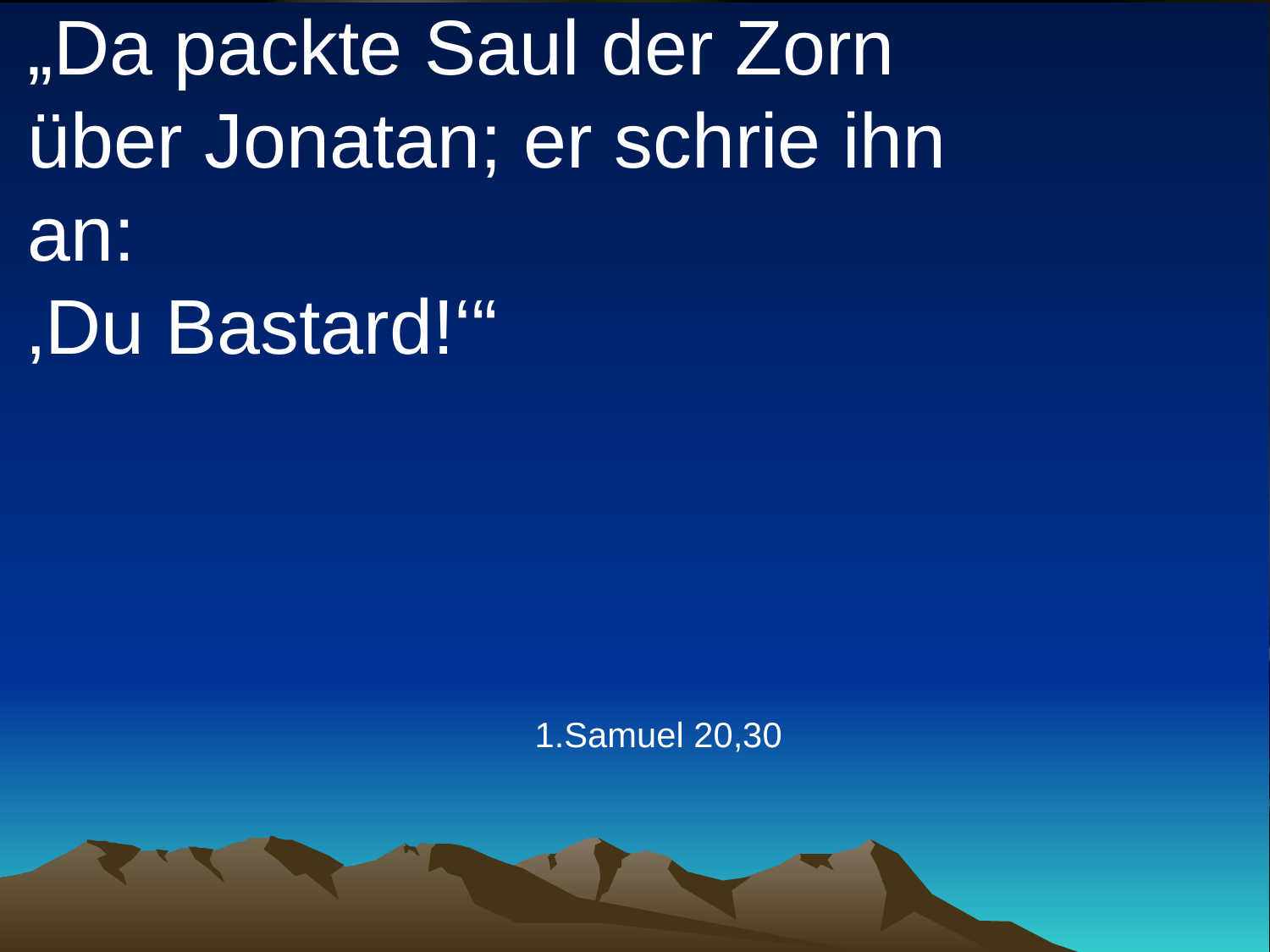

# „Da packte Saul der Zorn über Jonatan; er schrie ihn an: ‚Du Bastard!‘“
1.Samuel 20,30